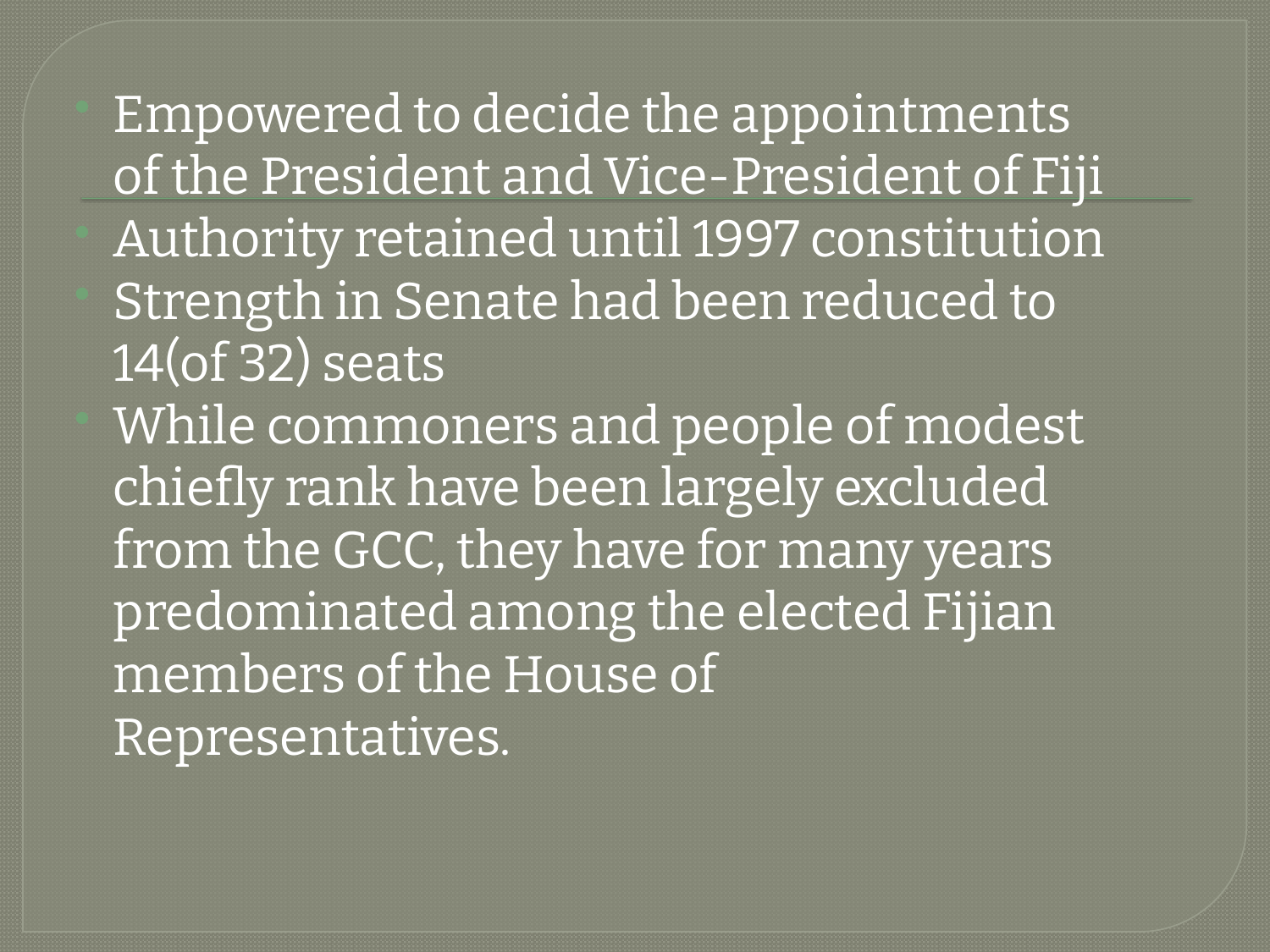

Empowered to decide the appointments of the President and Vice-President of Fiji
Authority retained until 1997 constitution
Strength in Senate had been reduced to 14(of 32) seats
While commoners and people of modest chiefly rank have been largely excluded from the GCC, they have for many years predominated among the elected Fijian members of the House of Representatives.